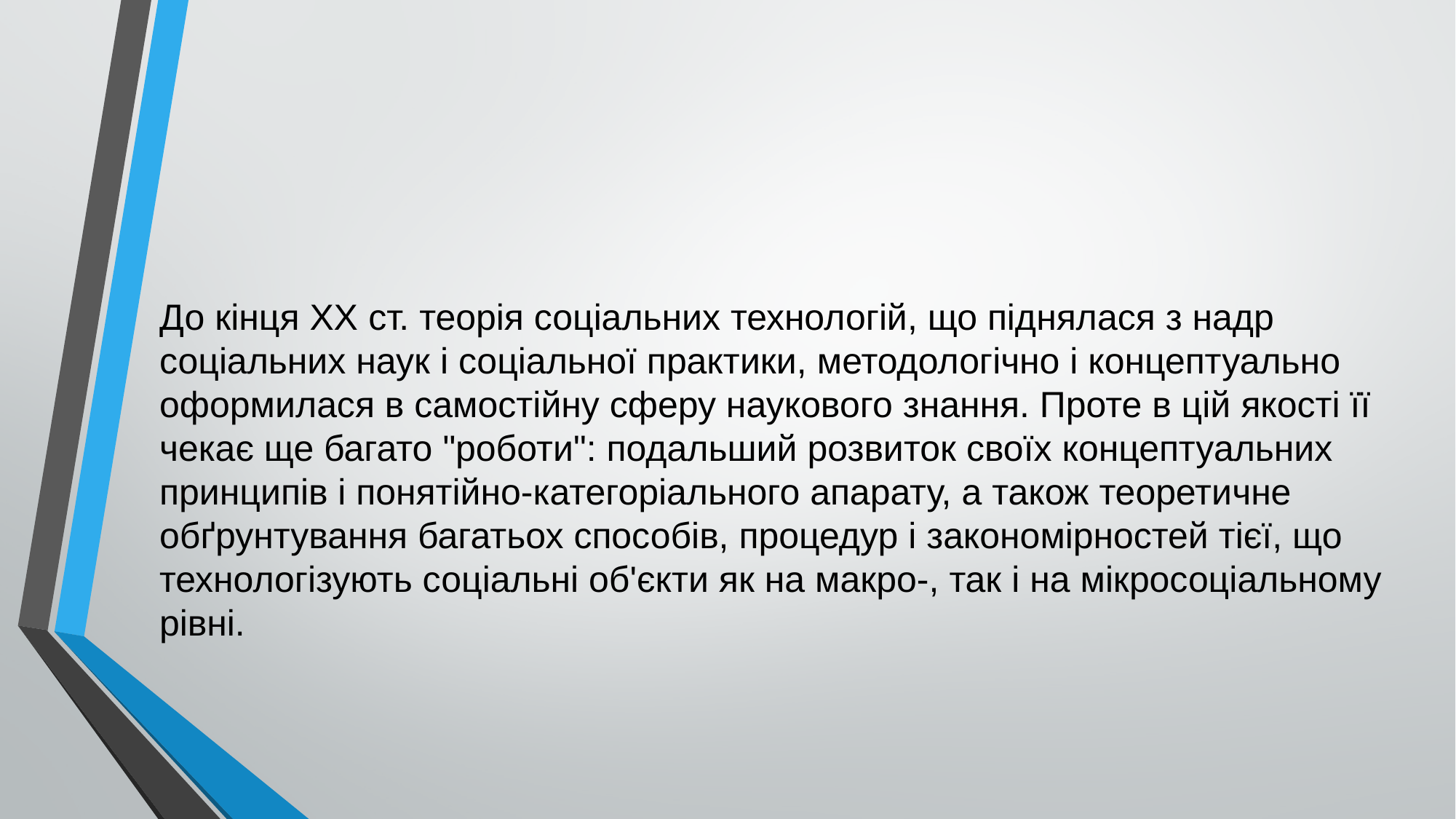

До кінця XX ст. теорія соціальних технологій, що піднялася з надр соціальних наук і соціальної практики, методологічно і концептуально оформилася в самостійну сферу наукового знання. Проте в цій якості її чекає ще багато "роботи": подальший розвиток своїх концептуальних принципів і понятійно-категоріального апарату, а також теоретичне обґрунтування багатьох способів, процедур і закономірностей тієї, що технологізують соціальні об'єкти як на макро-, так і на мікросоціальному рівні.